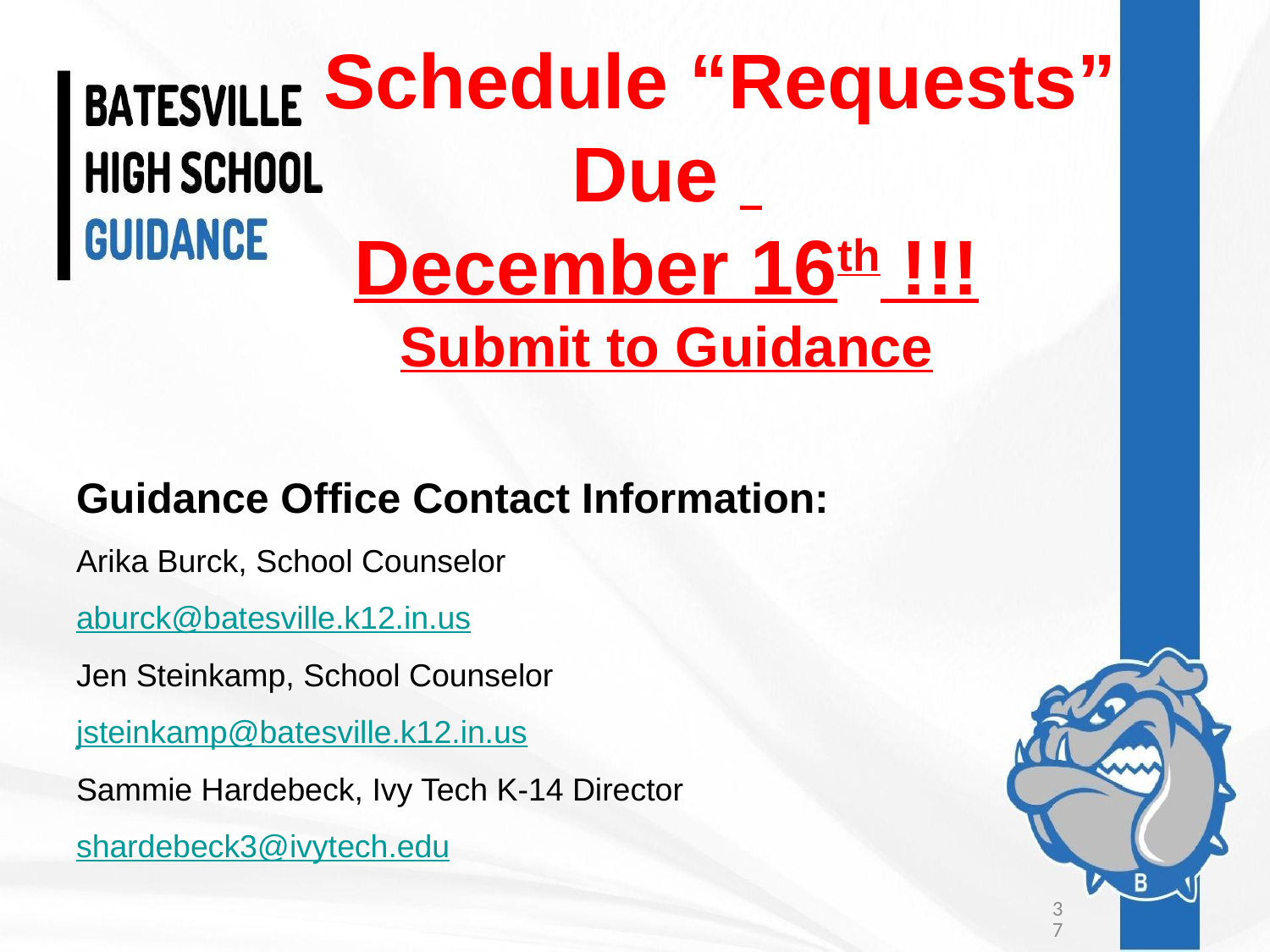

#
      Schedule “Requests”
Due
December 16th !!!
Submit to Guidance

Guidance Office Contact Information:
Arika Burck, School Counselor
aburck@batesville.k12.in.us
Jen Steinkamp, School Counselor
jsteinkamp@batesville.k12.in.us
Sammie Hardebeck, Ivy Tech K-14 Director
shardebeck3@ivytech.edu

37